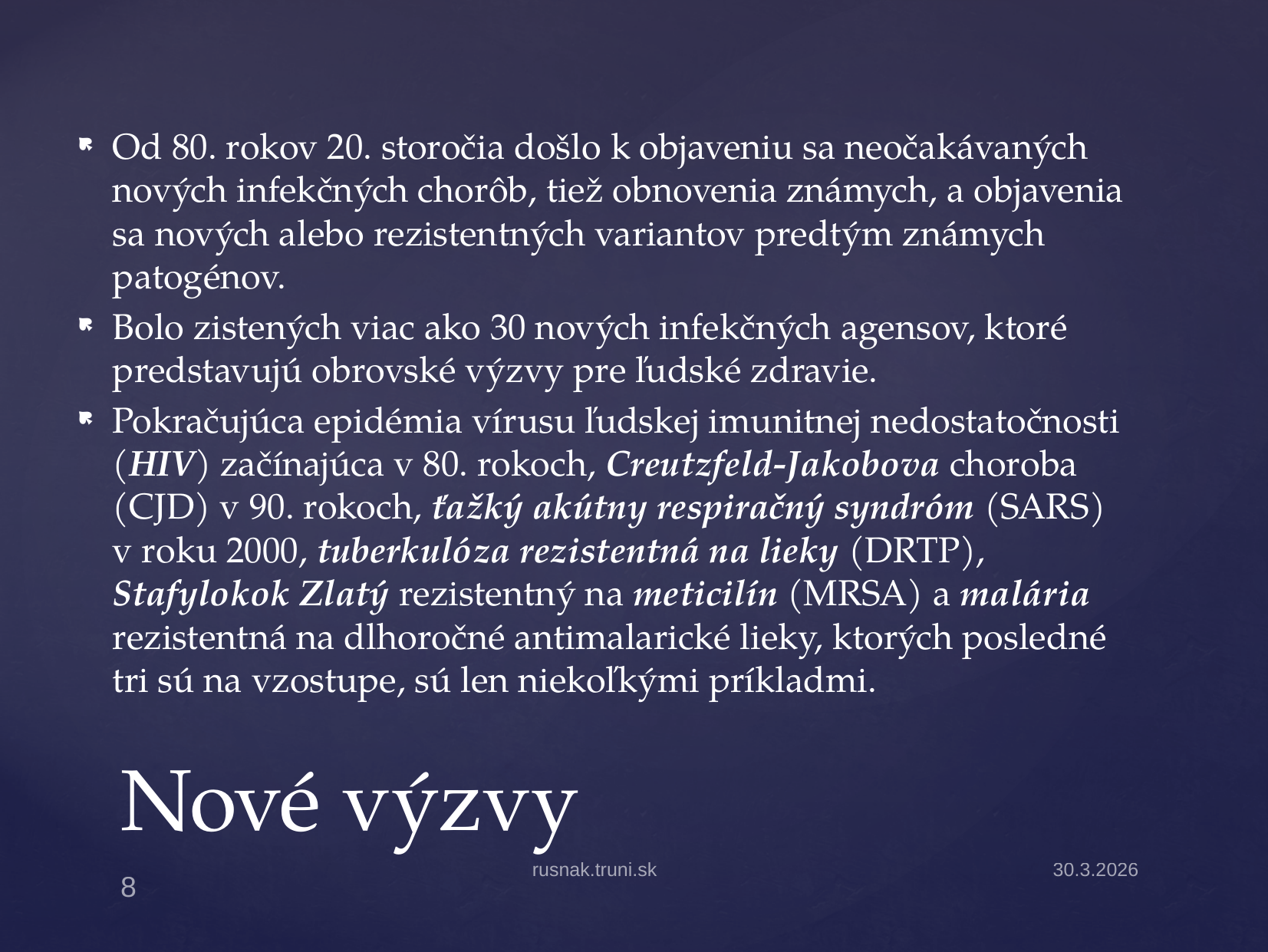

Od 80. rokov 20. storočia došlo k objaveniu sa neočakávaných nových infekčných chorôb, tiež obnovenia známych, a objavenia sa nových alebo rezistentných variantov predtým známych patogénov.
Bolo zistených viac ako 30 nových infekčných agensov, ktoré predstavujú obrovské výzvy pre ľudské zdravie.
Pokračujúca epidémia vírusu ľudskej imunitnej nedostatočnosti (HIV) začínajúca v 80. rokoch, Creutzfeld-Jakobova choroba (CJD) v 90. rokoch, ťažký akútny respiračný syndróm (SARS) v roku 2000, tuberkulóza rezistentná na lieky (DRTP), Stafylokok Zlatý rezistentný na meticilín (MRSA) a malária rezistentná na dlhoročné antimalarické lieky, ktorých posledné tri sú na vzostupe, sú len niekoľkými príkladmi.
# Nové výzvy
rusnak.truni.sk
30.3.2026
8